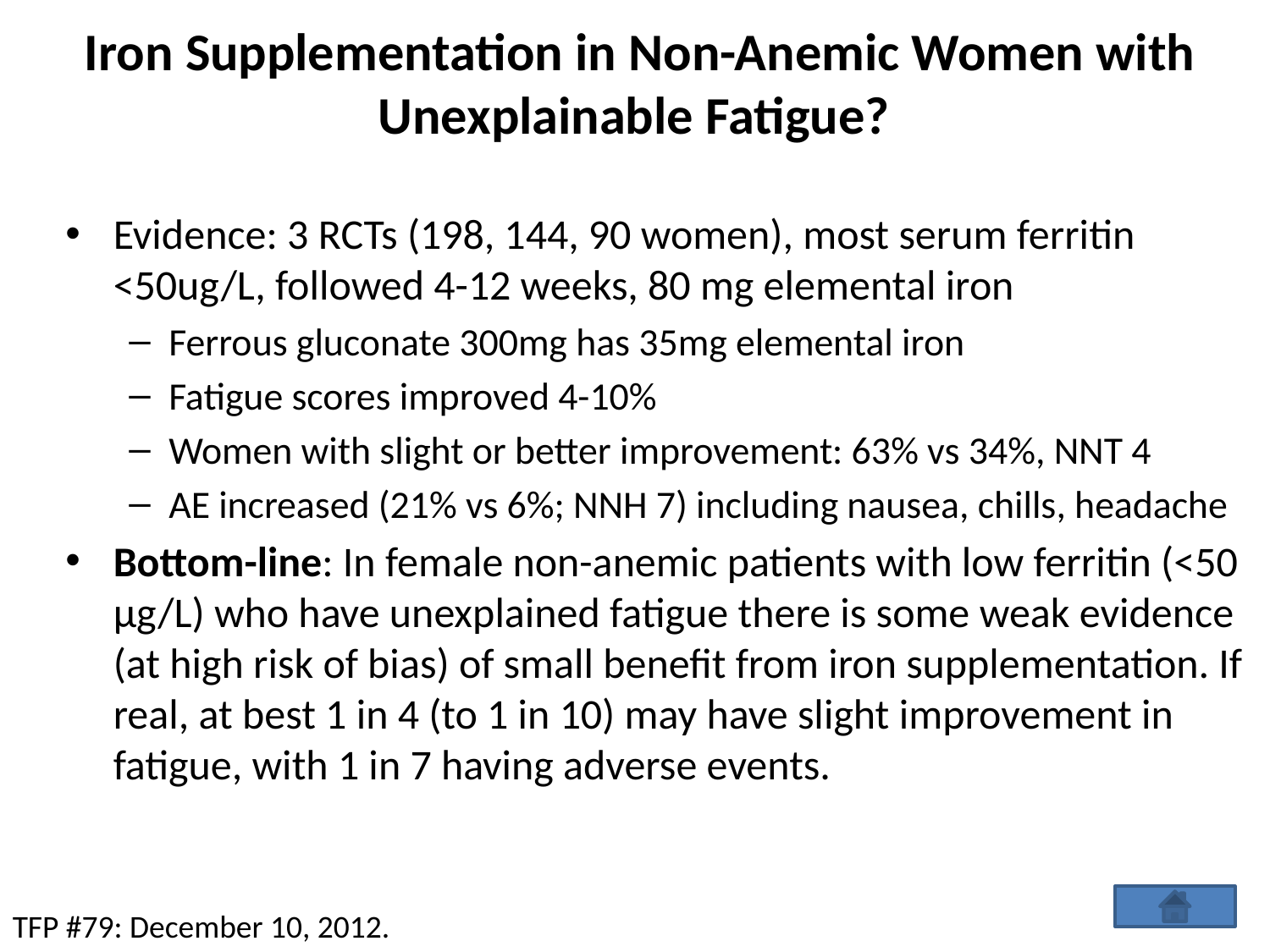

# Iron Supplementation in Non-Anemic Women with Unexplainable Fatigue?
Evidence: 3 RCTs (198, 144, 90 women), most serum ferritin <50ug/L, followed 4-12 weeks, 80 mg elemental iron
Ferrous gluconate 300mg has 35mg elemental iron
Fatigue scores improved 4-10%
Women with slight or better improvement: 63% vs 34%, NNT 4
AE increased (21% vs 6%; NNH 7) including nausea, chills, headache
Bottom-line: In female non-anemic patients with low ferritin (<50 μg/L) who have unexplained fatigue there is some weak evidence (at high risk of bias) of small benefit from iron supplementation. If real, at best 1 in 4 (to 1 in 10) may have slight improvement in fatigue, with 1 in 7 having adverse events.

TFP #79: December 10, 2012.